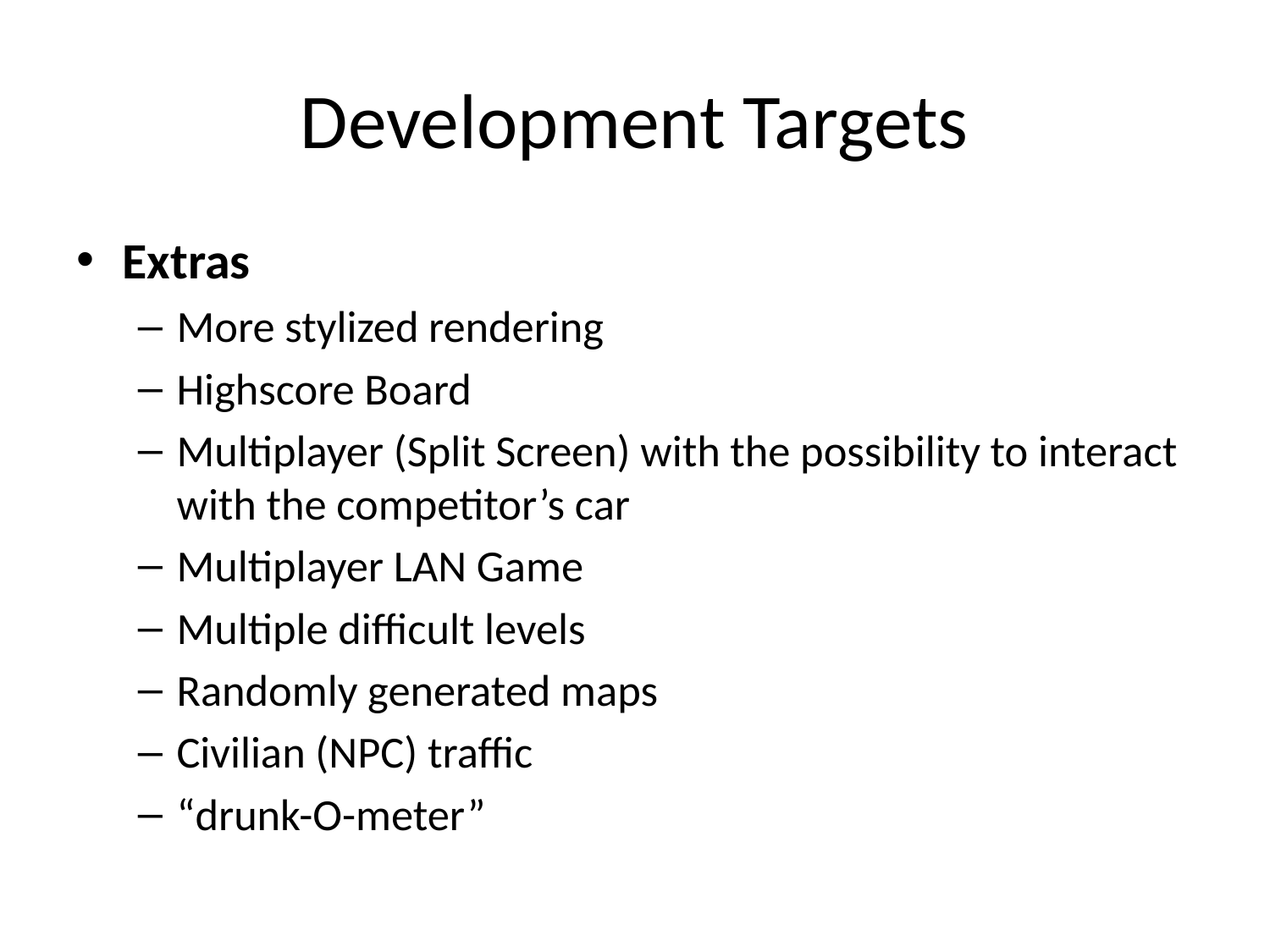

# Development Targets
Extras
More stylized rendering
Highscore Board
Multiplayer (Split Screen) with the possibility to interact with the competitor’s car
Multiplayer LAN Game
Multiple difficult levels
Randomly generated maps
Civilian (NPC) traffic
“drunk-O-meter”